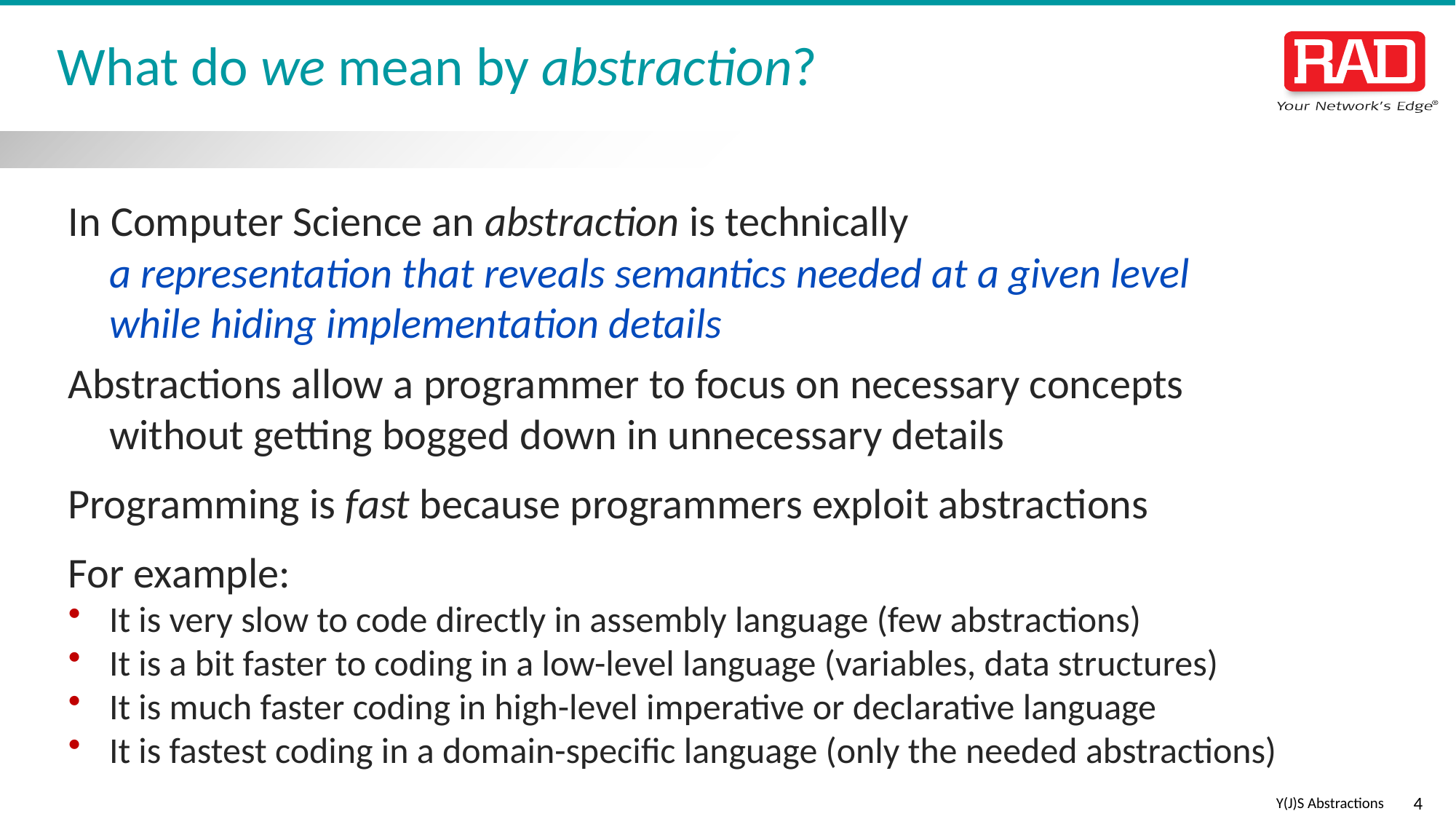

# What do we mean by abstraction?
In Computer Science an abstraction is technically
	a representation that reveals semantics needed at a given level
	while hiding implementation details
Abstractions allow a programmer to focus on necessary concepts
	without getting bogged down in unnecessary details
Programming is fast because programmers exploit abstractions
For example:
It is very slow to code directly in assembly language (few abstractions)
It is a bit faster to coding in a low-level language (variables, data structures)
It is much faster coding in high-level imperative or declarative language
It is fastest coding in a domain-specific language (only the needed abstractions)